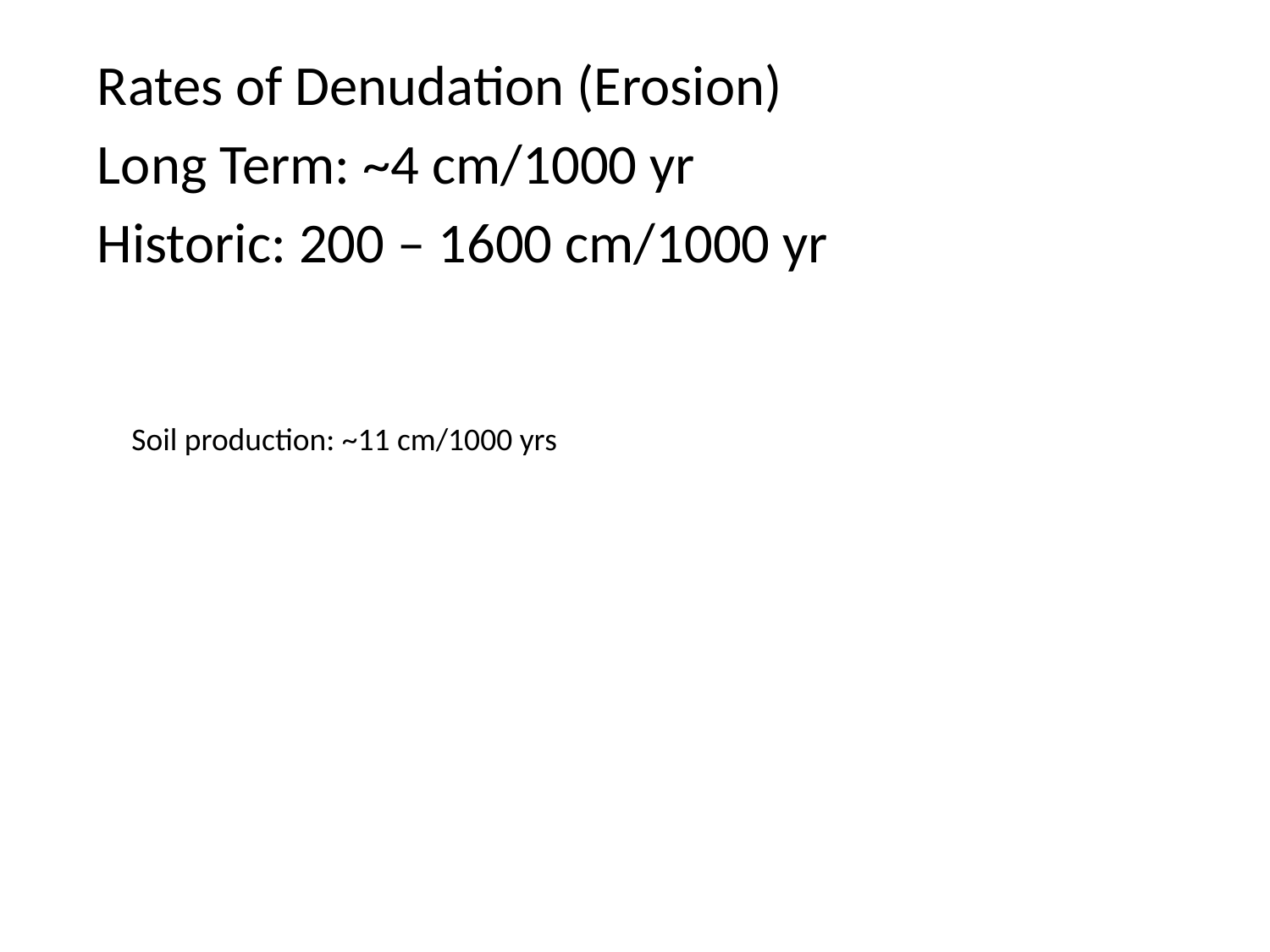

Rates of Denudation (Erosion)
Long Term: ~4 cm/1000 yr
Historic: 200 – 1600 cm/1000 yr

Soil production: ~11 cm/1000 yrs